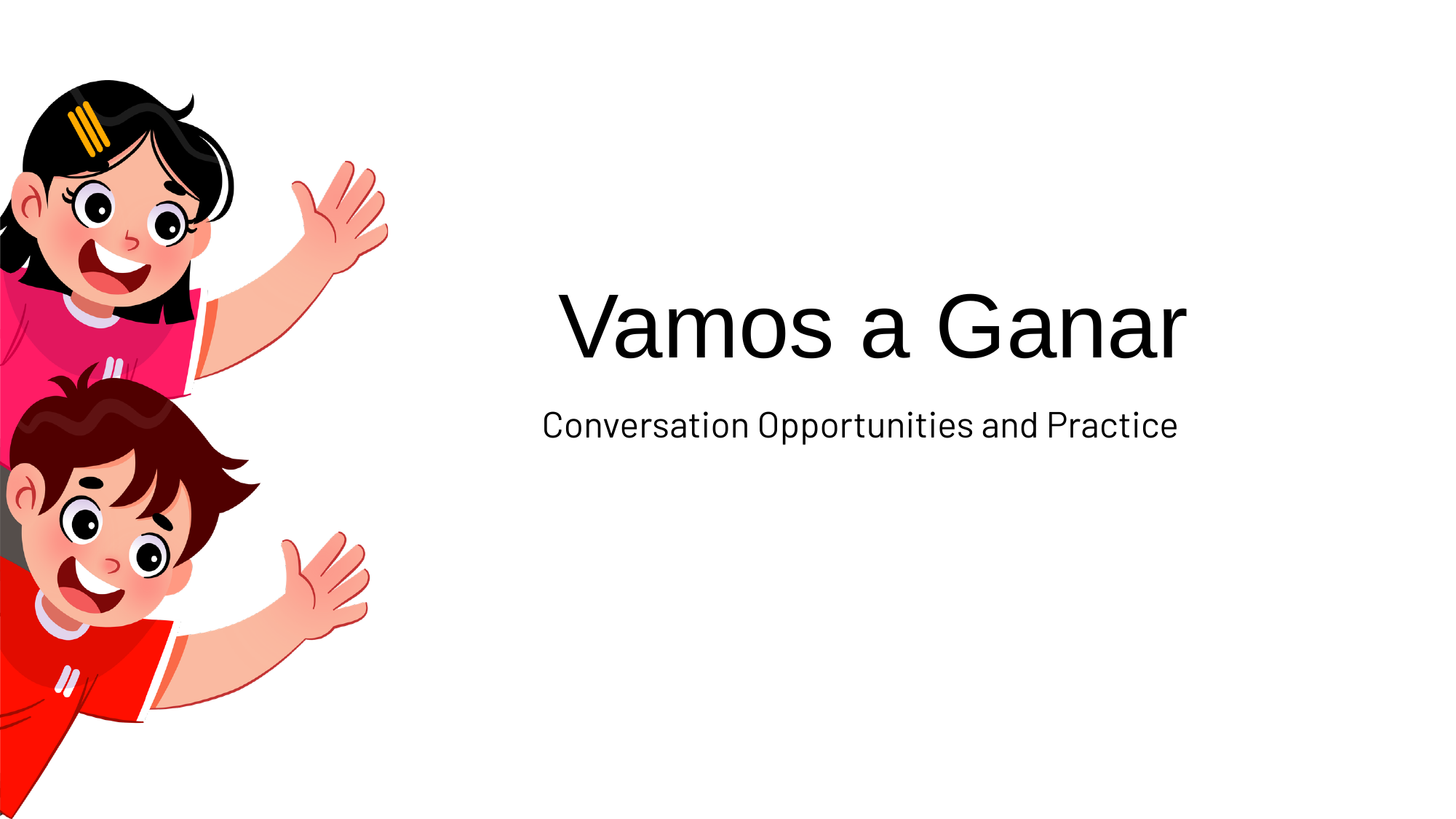

# Vamos a Ganar
Conversation Opportunities and Practice